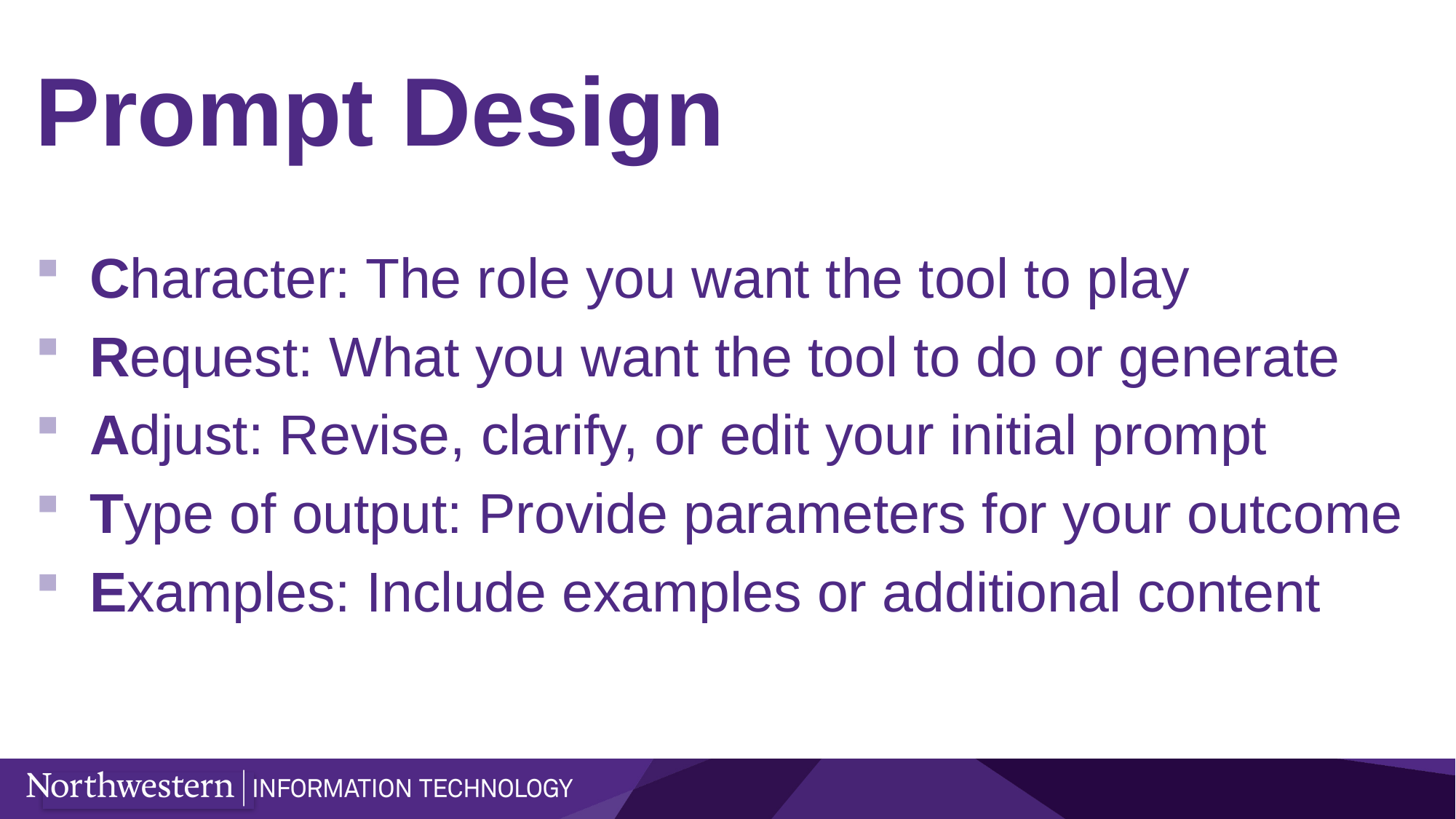

# Prompt Design
Character: The role you want the tool to play
Request: What you want the tool to do or generate
Adjust: Revise, clarify, or edit your initial prompt
Type of output: Provide parameters for your outcome
Examples: Include examples or additional content